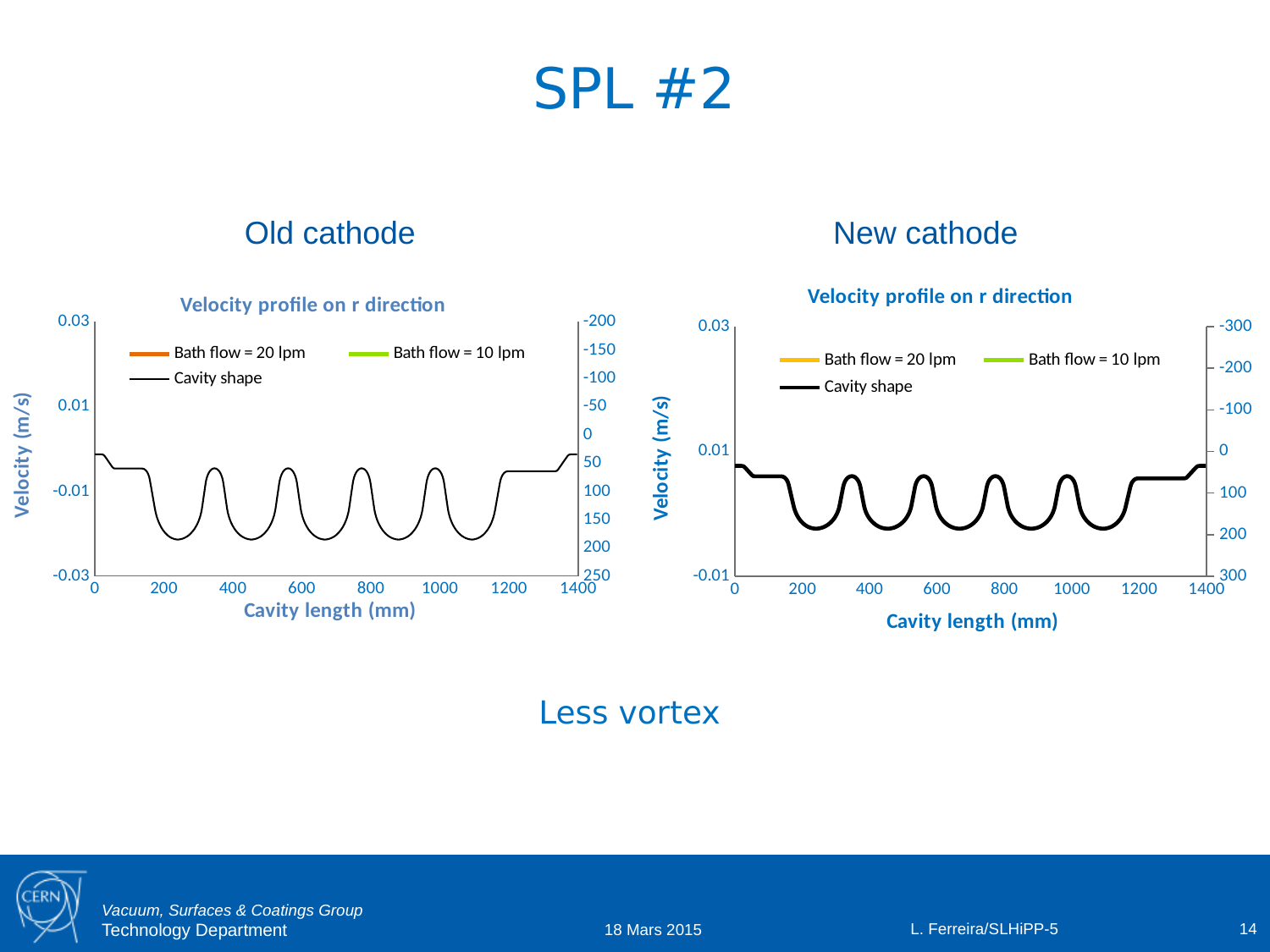

SPL #2
Old cathode
New cathode

### Chart: Velocity profile on r direction

| Category | Bath flow = 20 lpm | Bath flow = 10 lpm | Cavity shape |
|---|---|---|---|

### Chart: Velocity profile on r direction

| Category | Bath flow = 20 lpm | Bath flow = 10 lpm | Cavity shape |
|---|---|---|---|
Less vortex
L. Ferreira/SLHiPP-5
14
18 Mars 2015